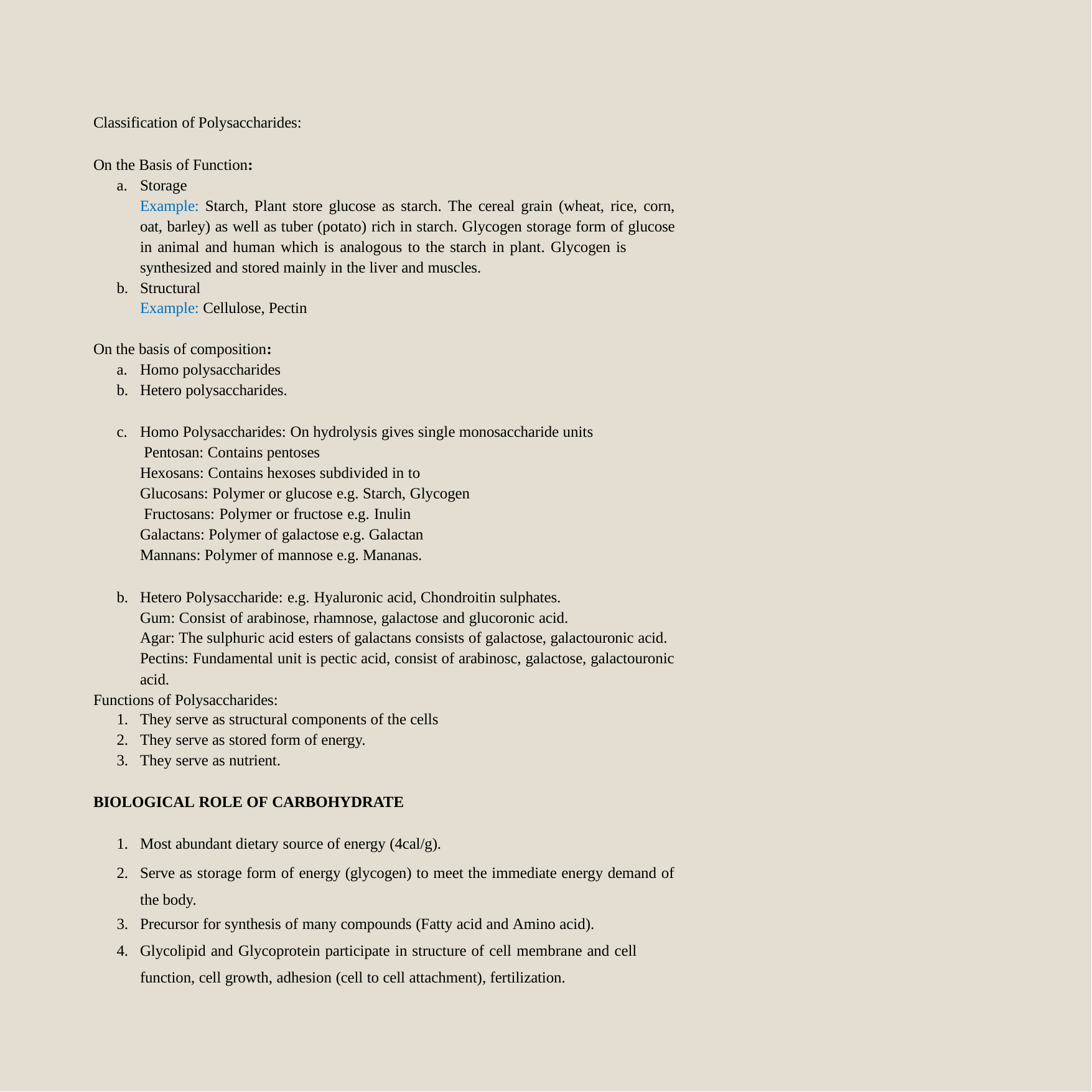

Classification of Polysaccharides:

On the Basis of Function:
Storage
Example: Starch, Plant store glucose as starch. The cereal grain (wheat, rice, corn,  oat, barley) as well as tuber (potato) rich in starch. Glycogen storage form of glucose
in animal and human which is analogous to the starch in plant. Glycogen is  synthesized and stored mainly in the liver and muscles.
Structural
Example: Cellulose, Pectin

On the basis of composition:
Homo polysaccharides
Hetero polysaccharides.

Homo Polysaccharides: On hydrolysis gives single monosaccharide units  Pentosan: Contains pentoses
Hexosans: Contains hexoses subdivided in to
Glucosans: Polymer or glucose e.g. Starch, Glycogen  Fructosans: Polymer or fructose e.g. Inulin  Galactans: Polymer of galactose e.g. Galactan  Mannans: Polymer of mannose e.g. Mananas.

Hetero Polysaccharide: e.g. Hyaluronic acid, Chondroitin sulphates.  Gum: Consist of arabinose, rhamnose, galactose and glucoronic acid.
Agar: The sulphuric acid esters of galactans consists of galactose, galactouronic acid.  Pectins: Fundamental unit is pectic acid, consist of arabinosc, galactose, galactouronic
acid.
Functions of Polysaccharides:
They serve as structural components of the cells
They serve as stored form of energy.
They serve as nutrient.
BIOLOGICAL ROLE OF CARBOHYDRATE

Most abundant dietary source of energy (4cal/g).
Serve as storage form of energy (glycogen) to meet the immediate energy demand of  the body.
Precursor for synthesis of many compounds (Fatty acid and Amino acid).
Glycolipid and Glycoprotein participate in structure of cell membrane and cell  function, cell growth, adhesion (cell to cell attachment), fertilization.